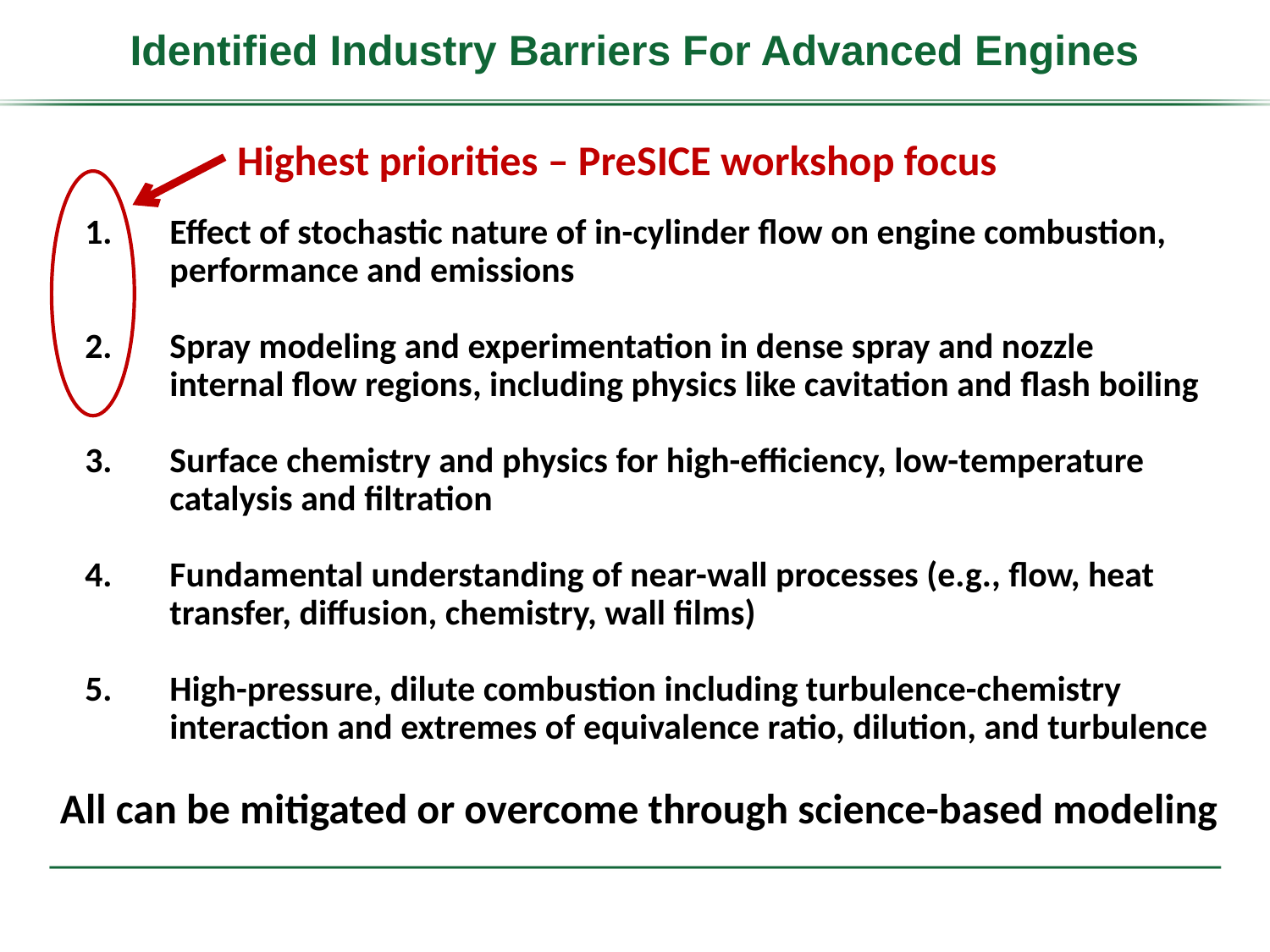

# Identified Industry Barriers For Advanced Engines
Highest priorities – PreSICE workshop focus

Effect of stochastic nature of in-cylinder flow on engine combustion, performance and emissions

Spray modeling and experimentation in dense spray and nozzle internal flow regions, including physics like cavitation and flash boiling

Surface chemistry and physics for high-efficiency, low-temperature catalysis and filtration

Fundamental understanding of near-wall processes (e.g., flow, heat transfer, diffusion, chemistry, wall films)

High-pressure, dilute combustion including turbulence-chemistry interaction and extremes of equivalence ratio, dilution, and turbulence
All can be mitigated or overcome through science-based modeling